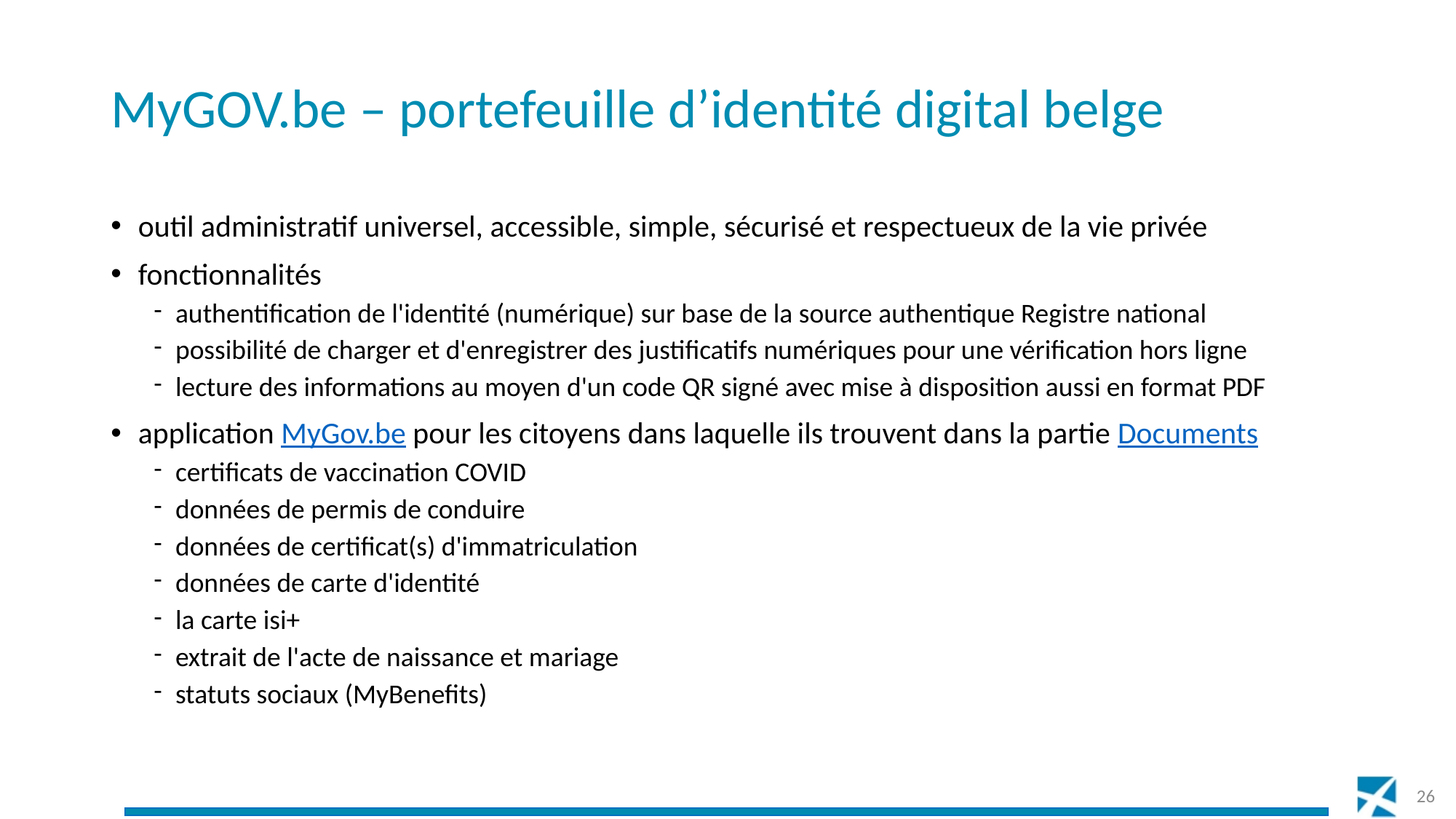

# MyGOV.be – portefeuille d’identité digital belge
outil administratif universel, accessible, simple, sécurisé et respectueux de la vie privée
fonctionnalités
authentification de l'identité (numérique) sur base de la source authentique Registre national
possibilité de charger et d'enregistrer des justificatifs numériques pour une vérification hors ligne
lecture des informations au moyen d'un code QR signé avec mise à disposition aussi en format PDF
application MyGov.be pour les citoyens dans laquelle ils trouvent dans la partie Documents
certificats de vaccination COVID
données de permis de conduire
données de certificat(s) d'immatriculation
données de carte d'identité
la carte isi+
extrait de l'acte de naissance et mariage
statuts sociaux (MyBenefits)